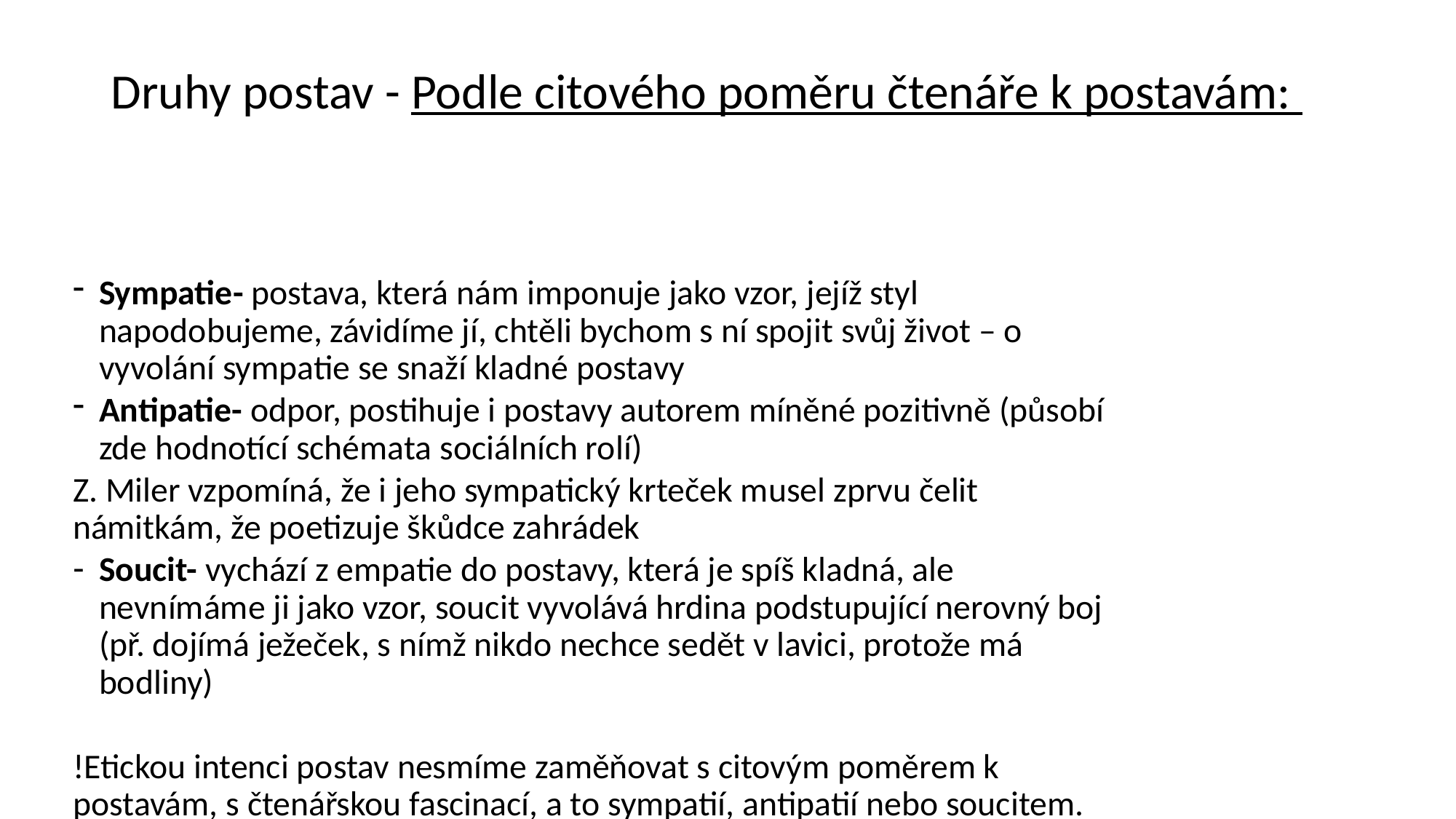

# Druhy postav - Podle citového poměru čtenáře k postavám:
Sympatie- postava, která nám imponuje jako vzor, jejíž styl napodobujeme, závidíme jí, chtěli bychom s ní spojit svůj život – o vyvolání sympatie se snaží kladné postavy
Antipatie- odpor, postihuje i postavy autorem míněné pozitivně (působí zde hodnotící schémata sociálních rolí)
Z. Miler vzpomíná, že i jeho sympatický krteček musel zprvu čelit námitkám, že poetizuje škůdce zahrádek
Soucit- vychází z empatie do postavy, která je spíš kladná, ale nevnímáme ji jako vzor, soucit vyvolává hrdina podstupující nerovný boj (př. dojímá ježeček, s nímž nikdo nechce sedět v lavici, protože má bodliny)

!Etickou intenci postav nesmíme zaměňovat s citovým poměrem k postavám, s čtenářskou fascinací, a to sympatií, antipatií nebo soucitem.